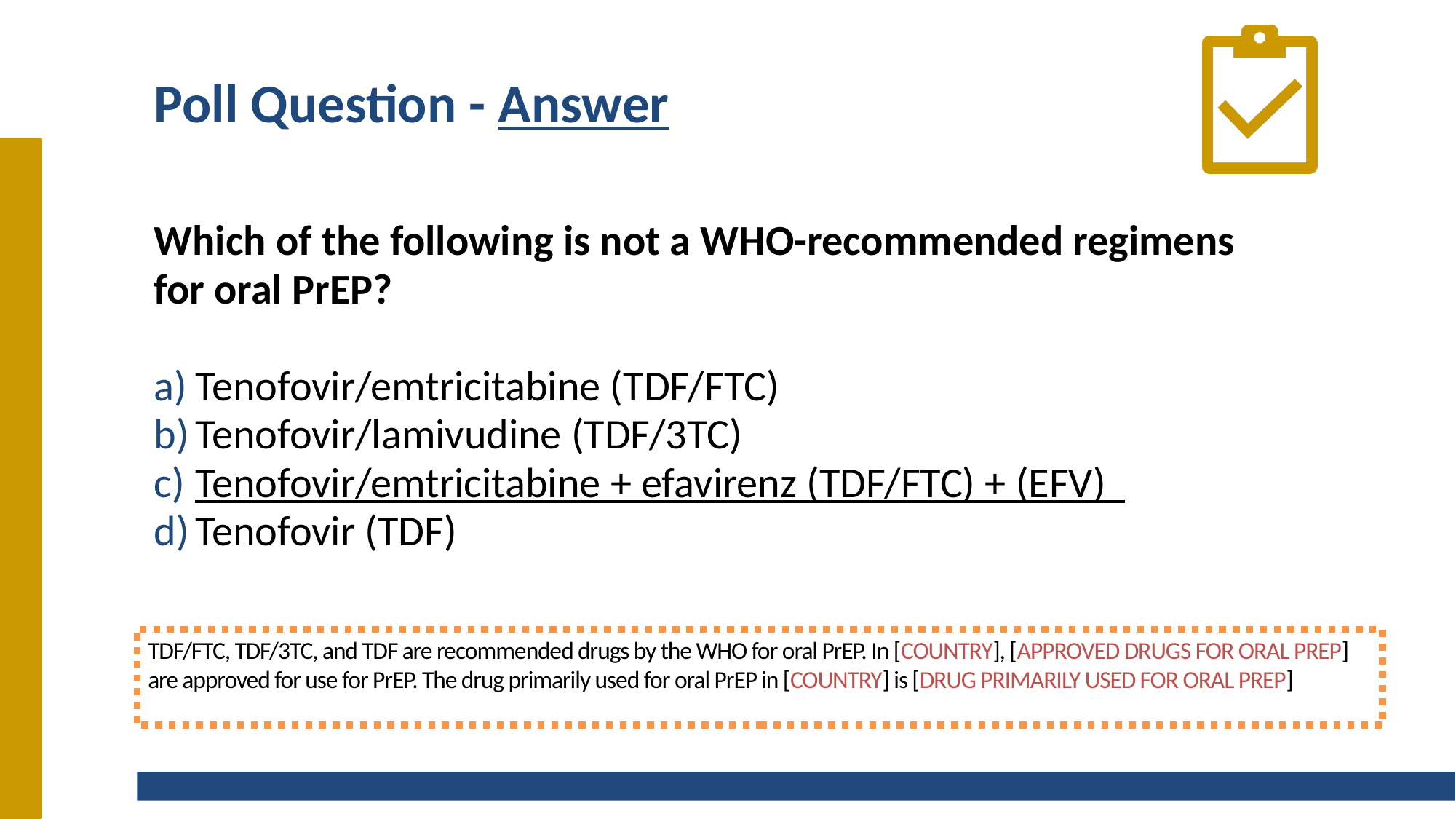

# Poll Question - Answer
Which of the following is not a WHO-recommended regimens for oral PrEP?

Tenofovir/emtricitabine (TDF/FTC)
Tenofovir/lamivudine (TDF/3TC)
Tenofovir/emtricitabine + efavirenz (TDF/FTC) + (EFV)
Tenofovir (TDF)

TDF/FTC, TDF/3TC, and TDF are recommended drugs by the WHO for oral PrEP. In [COUNTRY], [APPROVED DRUGS FOR ORAL PREP] are approved for use for PrEP. The drug primarily used for oral PrEP in [COUNTRY] is [DRUG PRIMARILY USED FOR ORAL PREP]